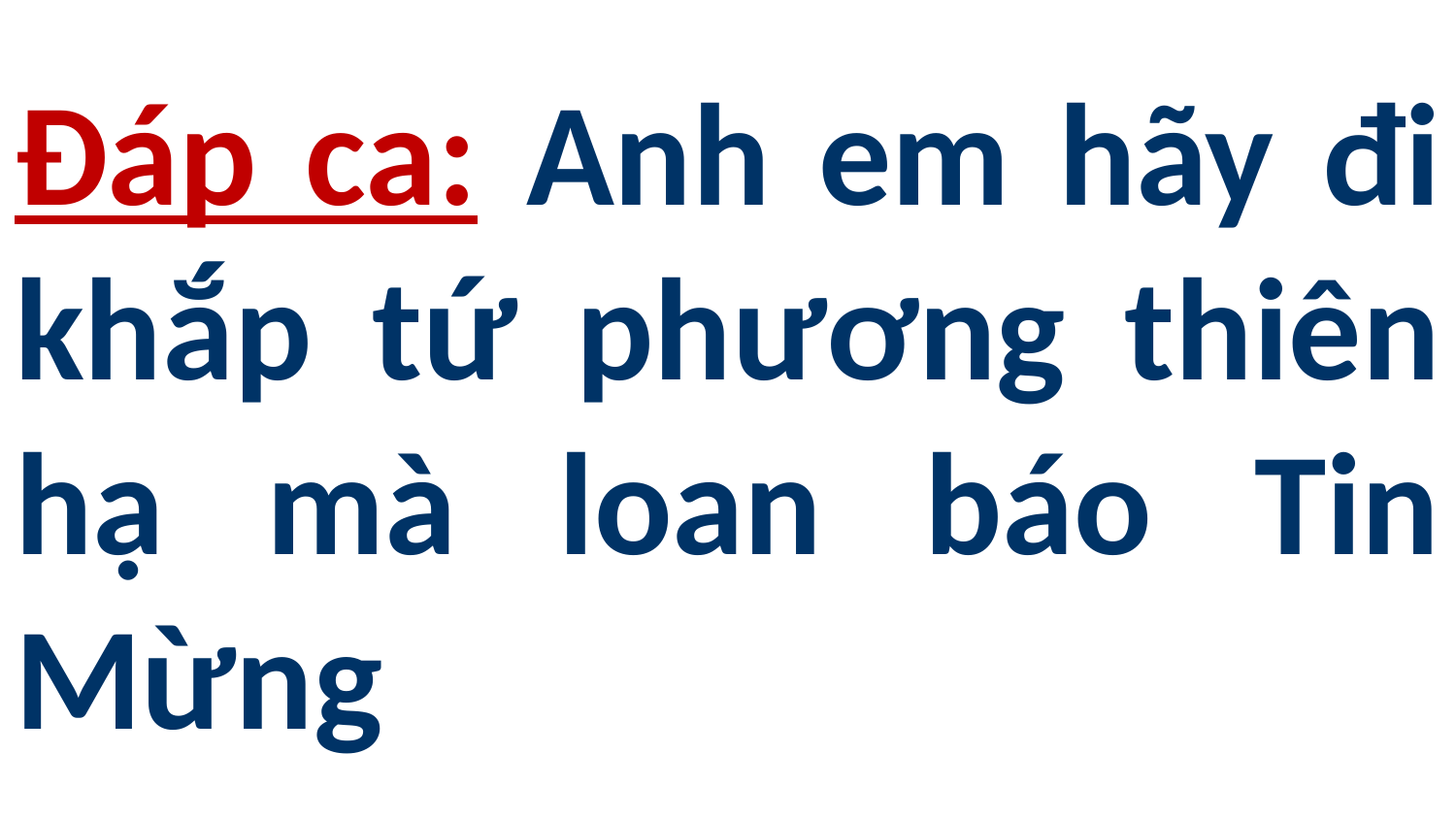

# Đáp ca: Anh em hãy đi khắp tứ phương thiên hạ mà loan báo Tin Mừng